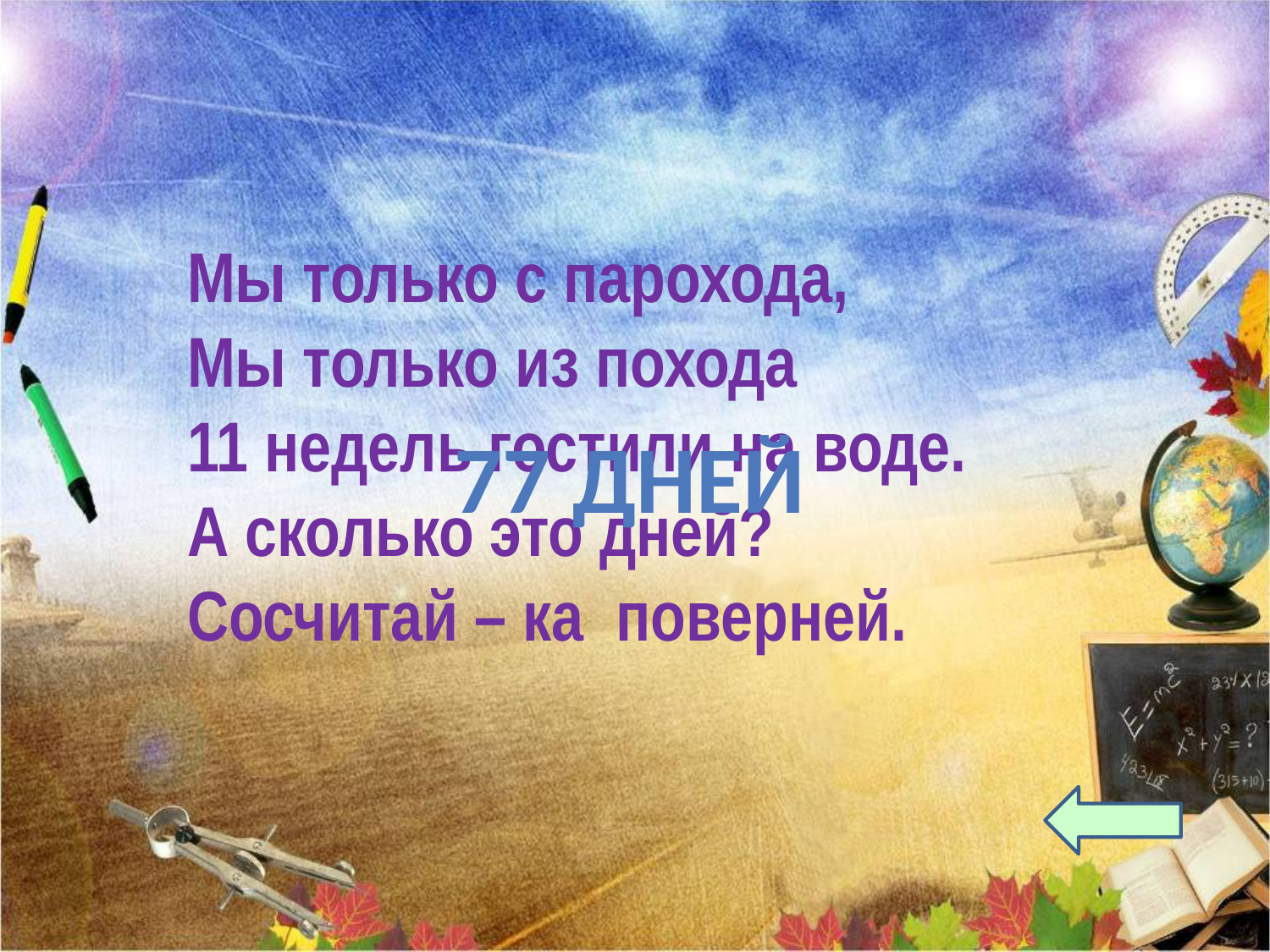

Мы только с парохода,
Мы только из похода
11 недель гостили на воде.
А сколько это дней?
Сосчитай – ка  поверней.
77 дней